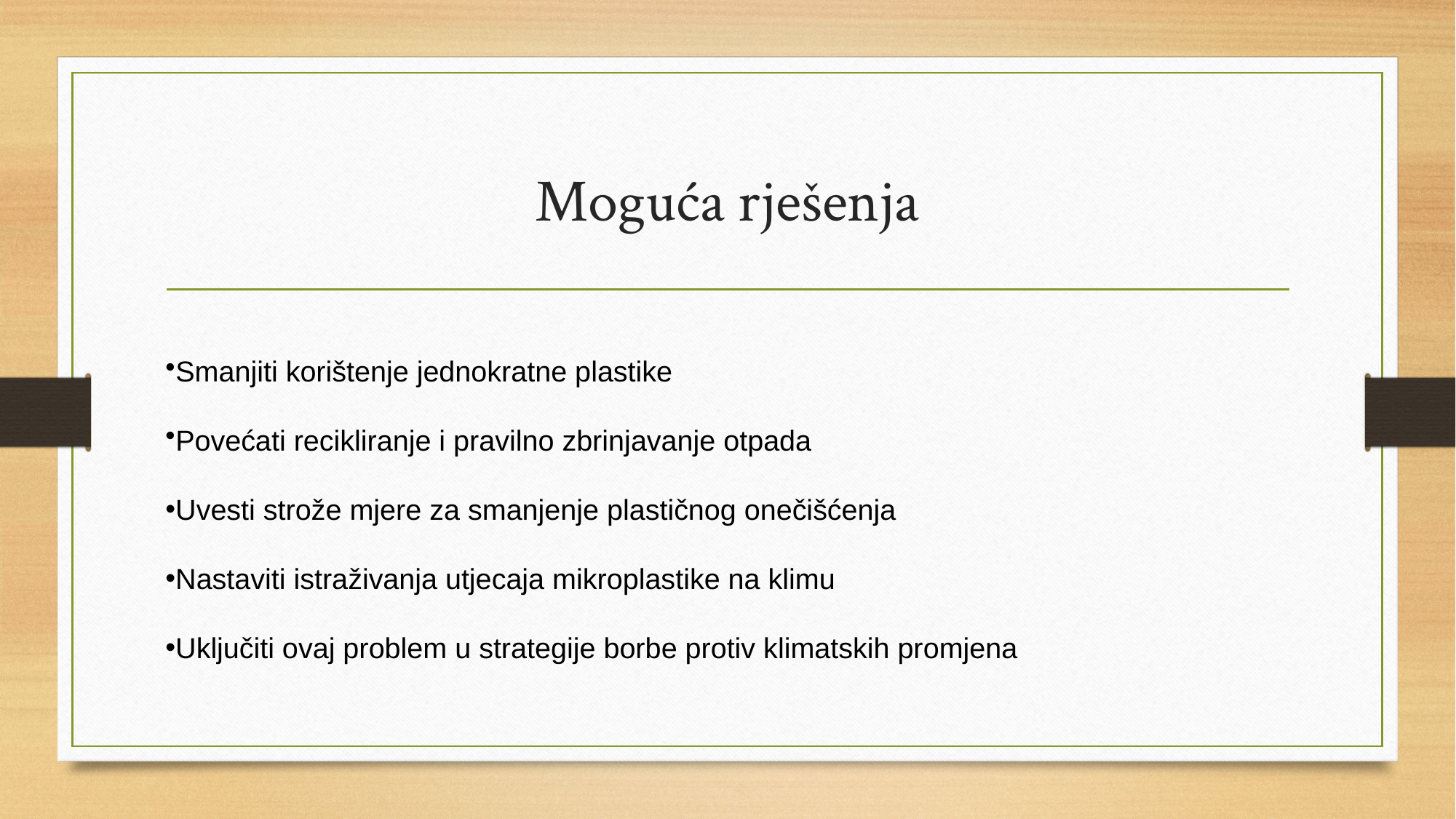

# Moguća rješenja

Smanjiti korištenje jednokratne plastike

Povećati recikliranje i pravilno zbrinjavanje otpada

Uvesti strože mjere za smanjenje plastičnog onečišćenja

Nastaviti istraživanja utjecaja mikroplastike na klimu

Uključiti ovaj problem u strategije borbe protiv klimatskih promjena